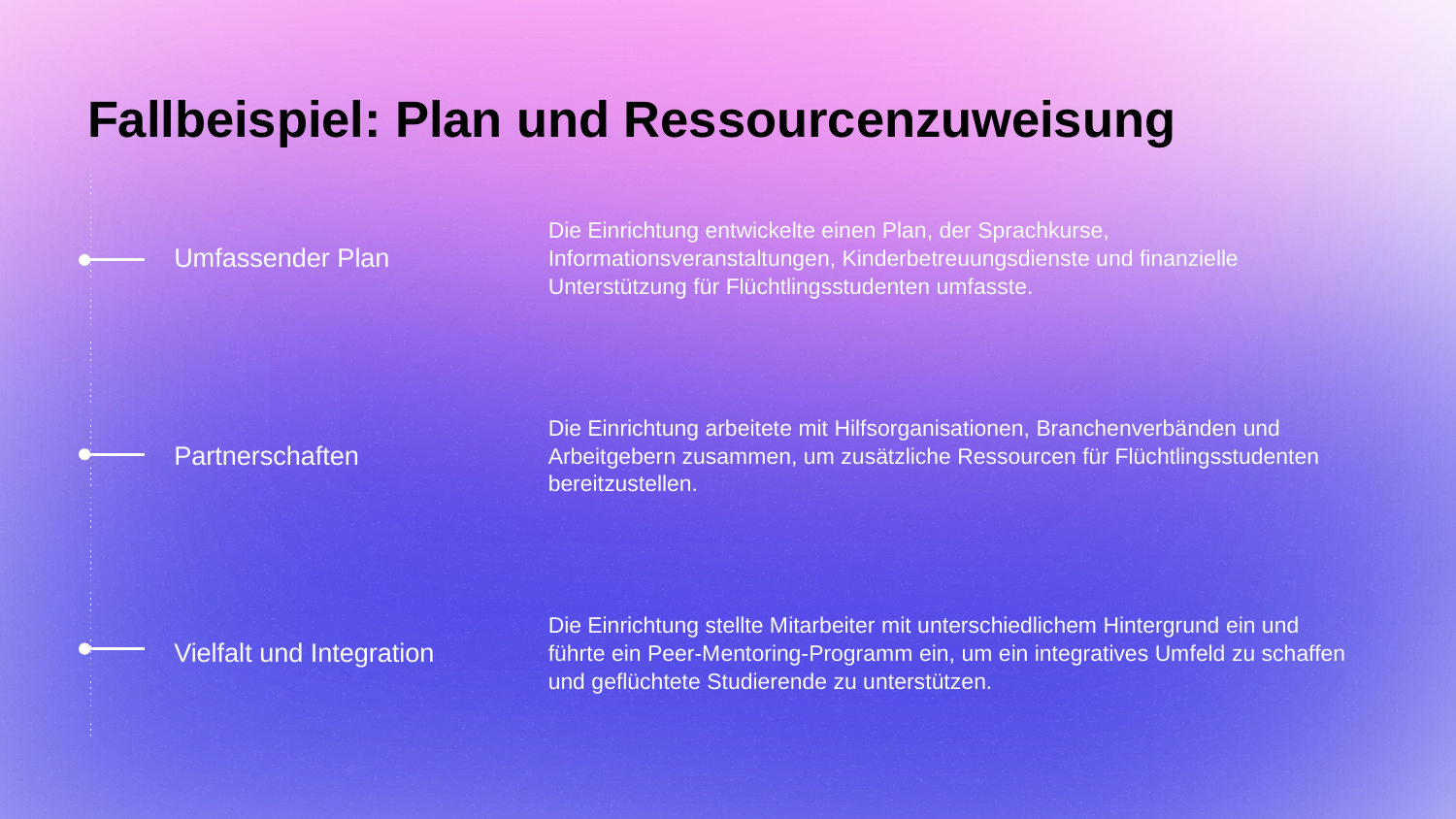

# Fallbeispiel: Plan und Ressourcenzuweisung
Die Einrichtung entwickelte einen Plan, der Sprachkurse, Informationsveranstaltungen, Kinderbetreuungsdienste und finanzielle Unterstützung für Flüchtlingsstudenten umfasste.
Umfassender Plan
Die Einrichtung arbeitete mit Hilfsorganisationen, Branchenverbänden und Arbeitgebern zusammen, um zusätzliche Ressourcen für Flüchtlingsstudenten bereitzustellen.
Partnerschaften
Vielfalt und Integration
Die Einrichtung stellte Mitarbeiter mit unterschiedlichem Hintergrund ein und führte ein Peer-Mentoring-Programm ein, um ein integratives Umfeld zu schaffen und geflüchtete Studierende zu unterstützen.